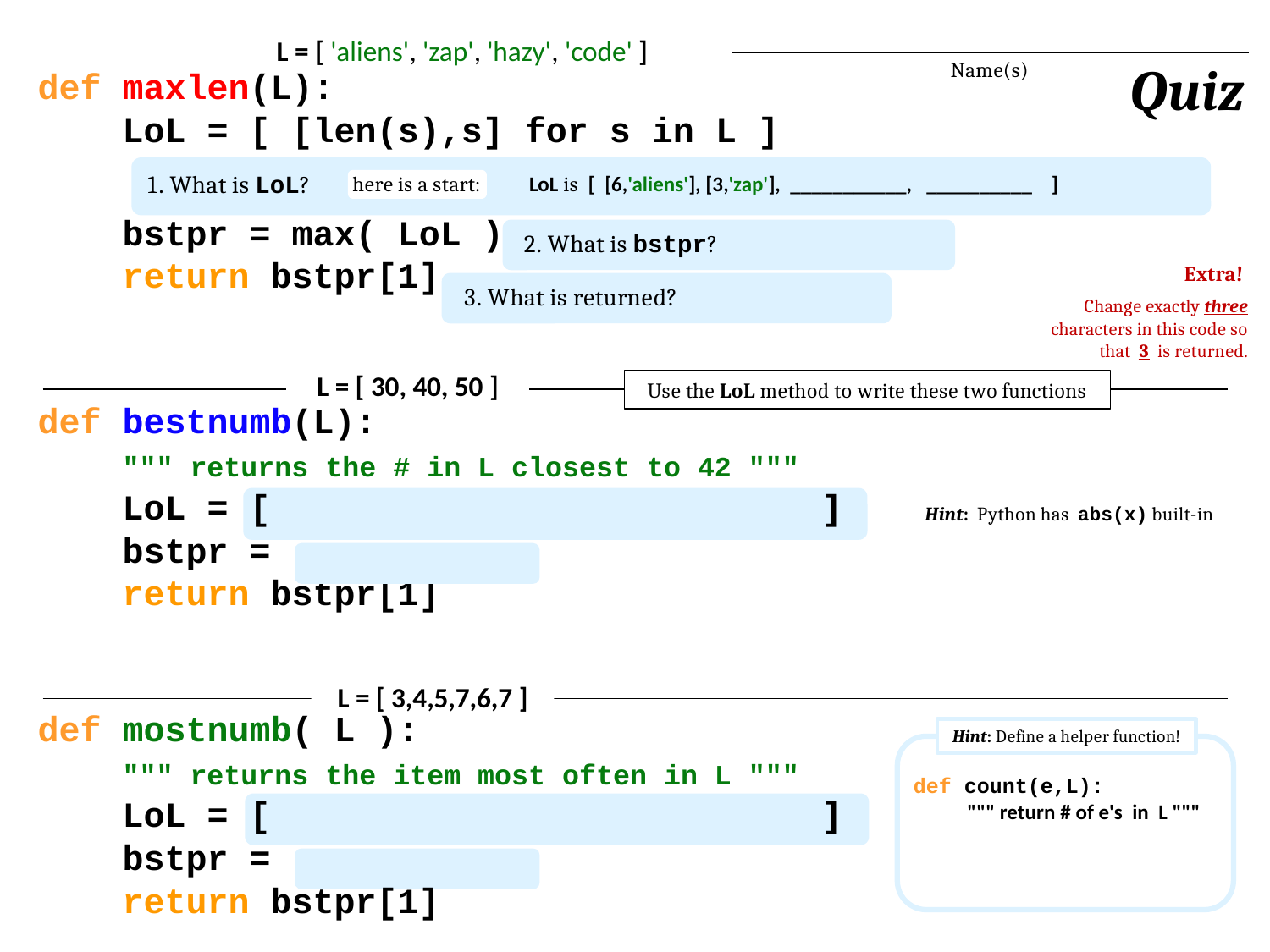

L = [ 'aliens', 'zap', 'hazy', 'code' ]
Quiz
Name(s)
def maxlen(L):
    LoL = [ [len(s),s] for s in L ]

    bstpr = max( LoL )
    return bstpr[1]

here is a start:          LoL is  [  [6,'aliens'], [3,'zap'],  ___________,   __________    ]

1. What is LoL?

2. What is bstpr?
Extra!
Change exactly three characters in this code so that  3  is returned.

3. What is returned?
L = [ 30, 40, 50 ]
Use the LoL method to write these two functions
def bestnumb(L):
    """ returns the # in L closest to 42 """
    LoL = [                          ]
    bstpr =
    return bstpr[1]

Hint:  Python has  abs(x) built-in

L = [ 3,4,5,7,6,7 ]
def mostnumb( L ):
    """ returns the item most often in L """
    LoL = [                          ]
    bstpr =
    return bstpr[1]
Hint: Define a helper function!

def count(e,L):
           """ return # of e's  in  L """